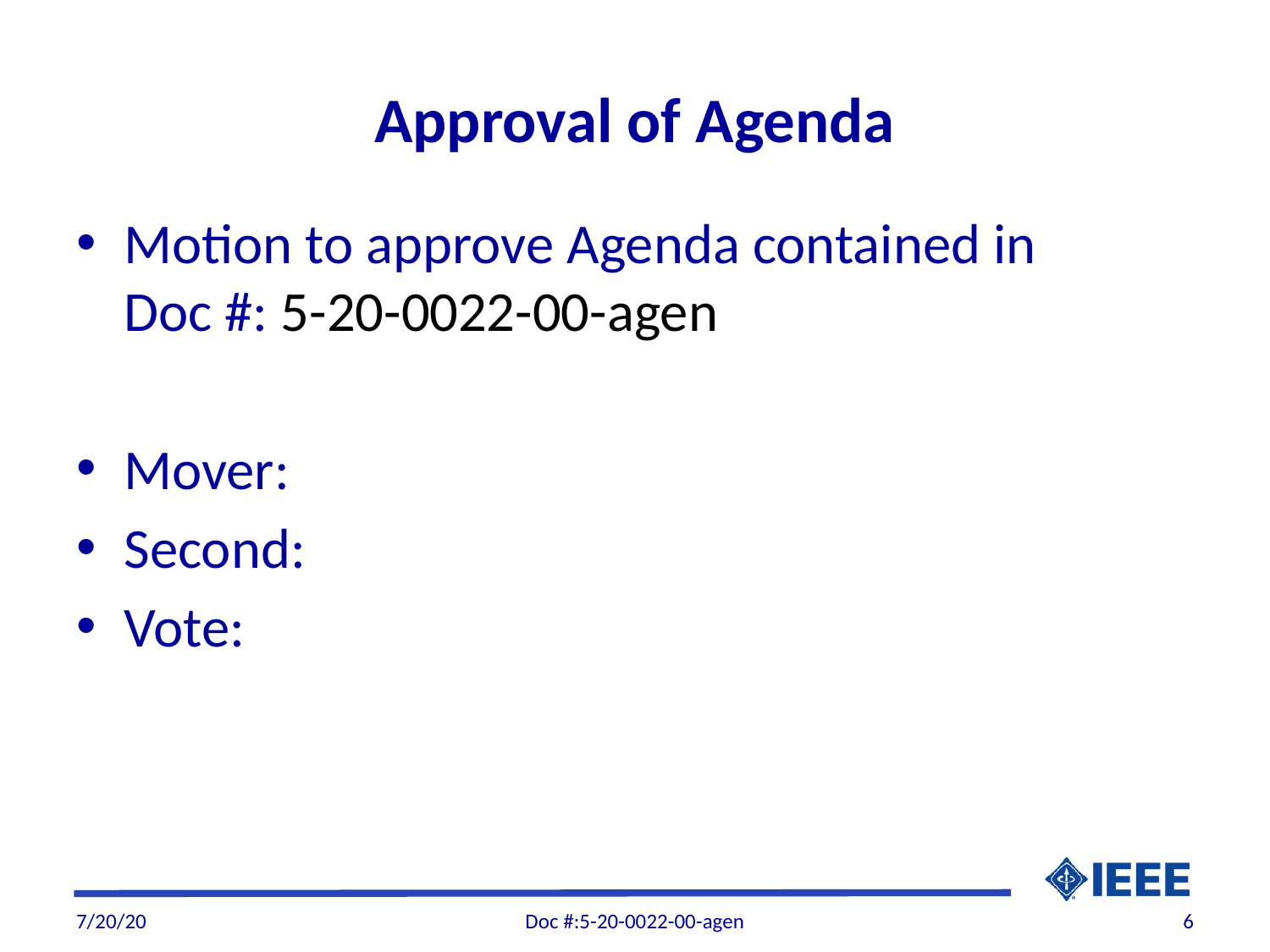

# Approval of Agenda
Motion to approve Agenda contained in Doc #: 5-20-0022-00-agen

Mover:
Second:
Vote:

7/20/20
Doc #:5-20-0022-00-agen
6